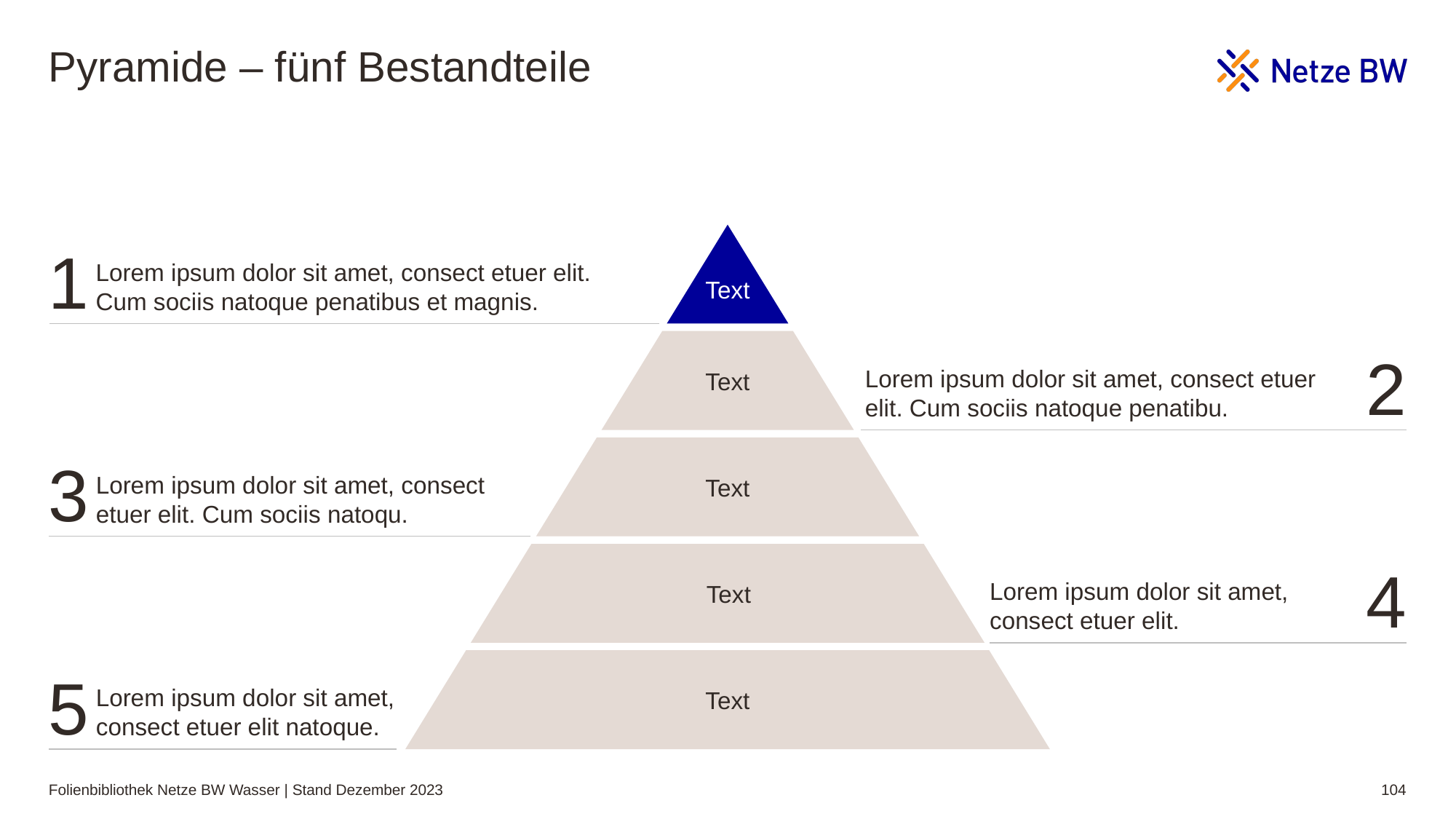

# Pyramide – fünf Bestandteile
1
Lorem ipsum dolor sit amet, consect etuer elit.
Cum sociis natoque penatibus et magnis.

Text

Text
Lorem ipsum dolor sit amet, consect etuer elit. Cum sociis natoque penatibu.
2
3
Lorem ipsum dolor sit amet, consect etuer elit. Cum sociis natoqu.

Text

Text
Lorem ipsum dolor sit amet, consect etuer elit.
4
5
Lorem ipsum dolor sit amet, consect etuer elit natoque.

Text
Folienbibliothek Netze BW Wasser | Stand Dezember 2023
104